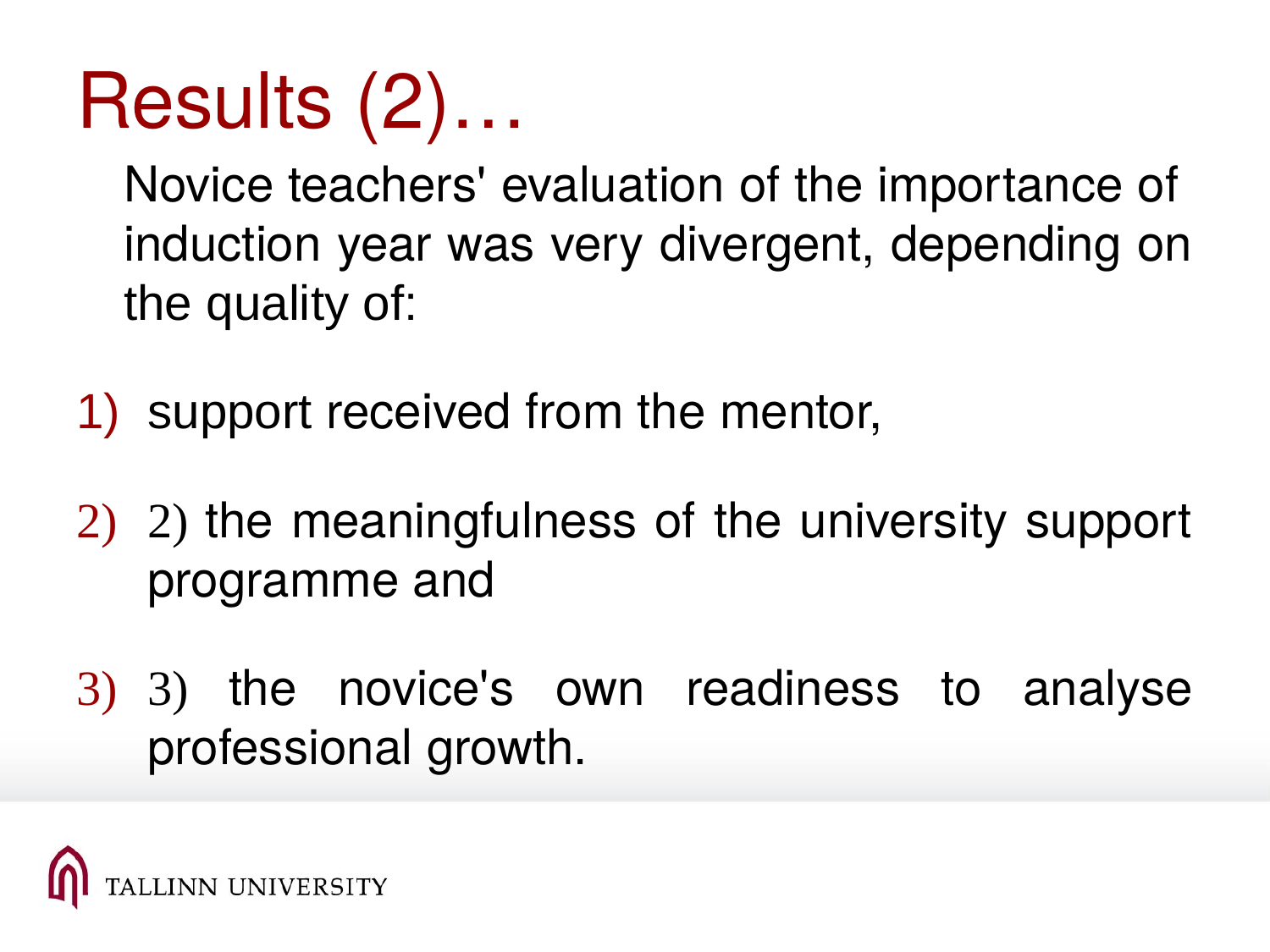

# Results (2)…
	Novice teachers' evaluation of the importance of  induction year was very divergent, depending on the quality of:
support received from the mentor,
2) the meaningfulness of the university support programme and
3) the novice's own readiness to analyse professional growth.